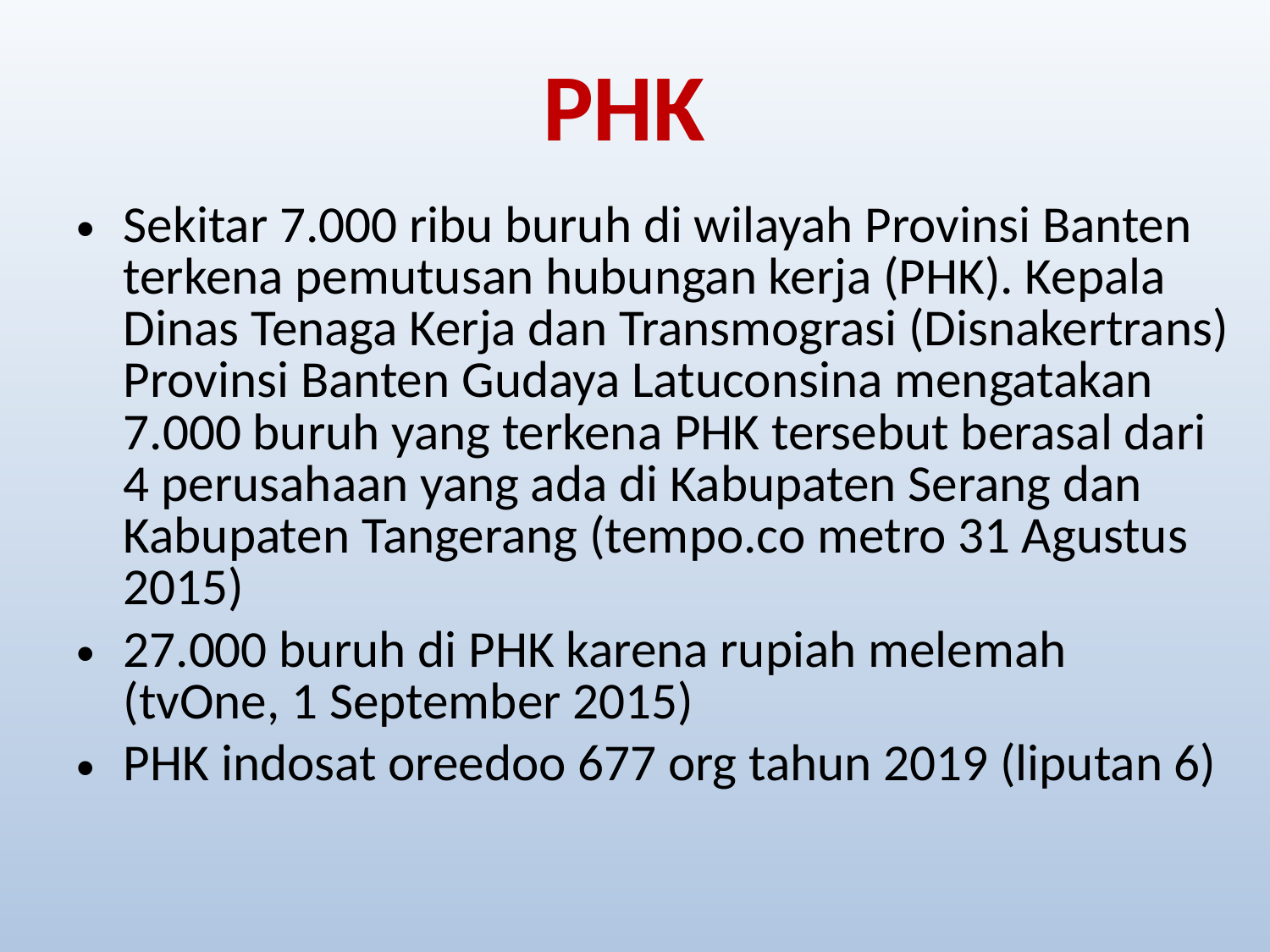

# PHK
Sekitar 7.000 ribu buruh di wilayah Provinsi Banten terkena pemutusan hubungan kerja (PHK). Kepala Dinas Tenaga Kerja dan Transmograsi (Disnakertrans) Provinsi Banten Gudaya Latuconsina mengatakan 7.000 buruh yang terkena PHK tersebut berasal dari 4 perusahaan yang ada di Kabupaten Serang dan Kabupaten Tangerang (tempo.co metro 31 Agustus 2015)
27.000 buruh di PHK karena rupiah melemah (tvOne, 1 September 2015)
PHK indosat oreedoo 677 org tahun 2019 (liputan 6)